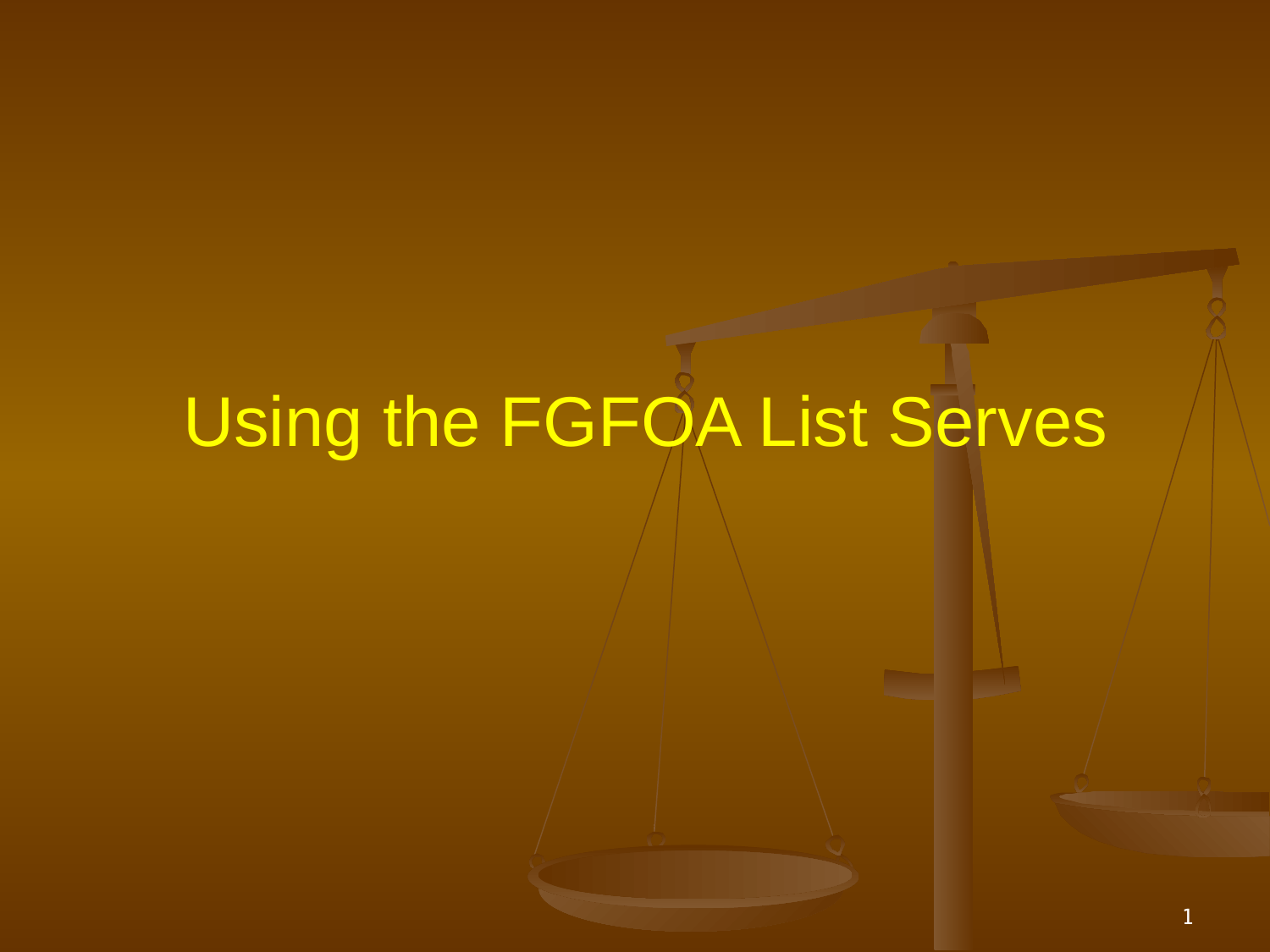

# Using the FGFOA List Serves
1